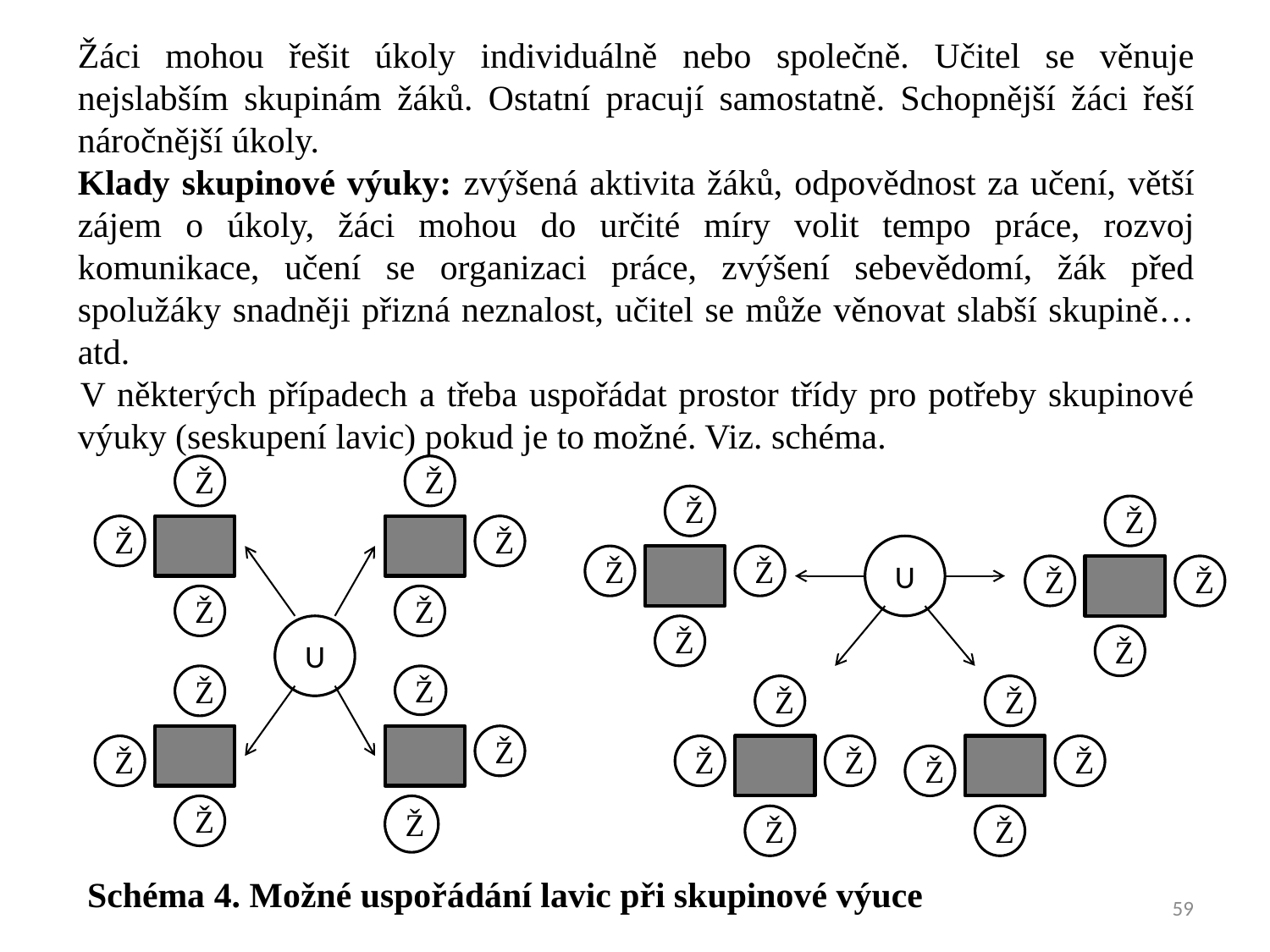

Žáci mohou řešit úkoly individuálně nebo společně. Učitel se věnuje nejslabším skupinám žáků. Ostatní pracují samostatně. Schopnější žáci řeší náročnější úkoly.
Klady skupinové výuky: zvýšená aktivita žáků, odpovědnost za učení, větší zájem o úkoly, žáci mohou do určité míry volit tempo práce, rozvoj komunikace, učení se organizaci práce, zvýšení sebevědomí, žák před spolužáky snadněji přizná neznalost, učitel se může věnovat slabší skupině…atd.
V některých případech a třeba uspořádat prostor třídy pro potřeby skupinové výuky (seskupení lavic) pokud je to možné. Viz. schéma.
Ž
Ž
Ž
Ž
Ž

Ž
U
Ž

Ž
Ž

Ž
Ž
Ž
U
Ž
Ž
Ž
Ž
Ž
Ž

Ž
Ž
Ž

Ž

Ž
Ž
Ž
Ž
Ž
Ž
Schéma 4. Možné uspořádání lavic při skupinové výuce
59